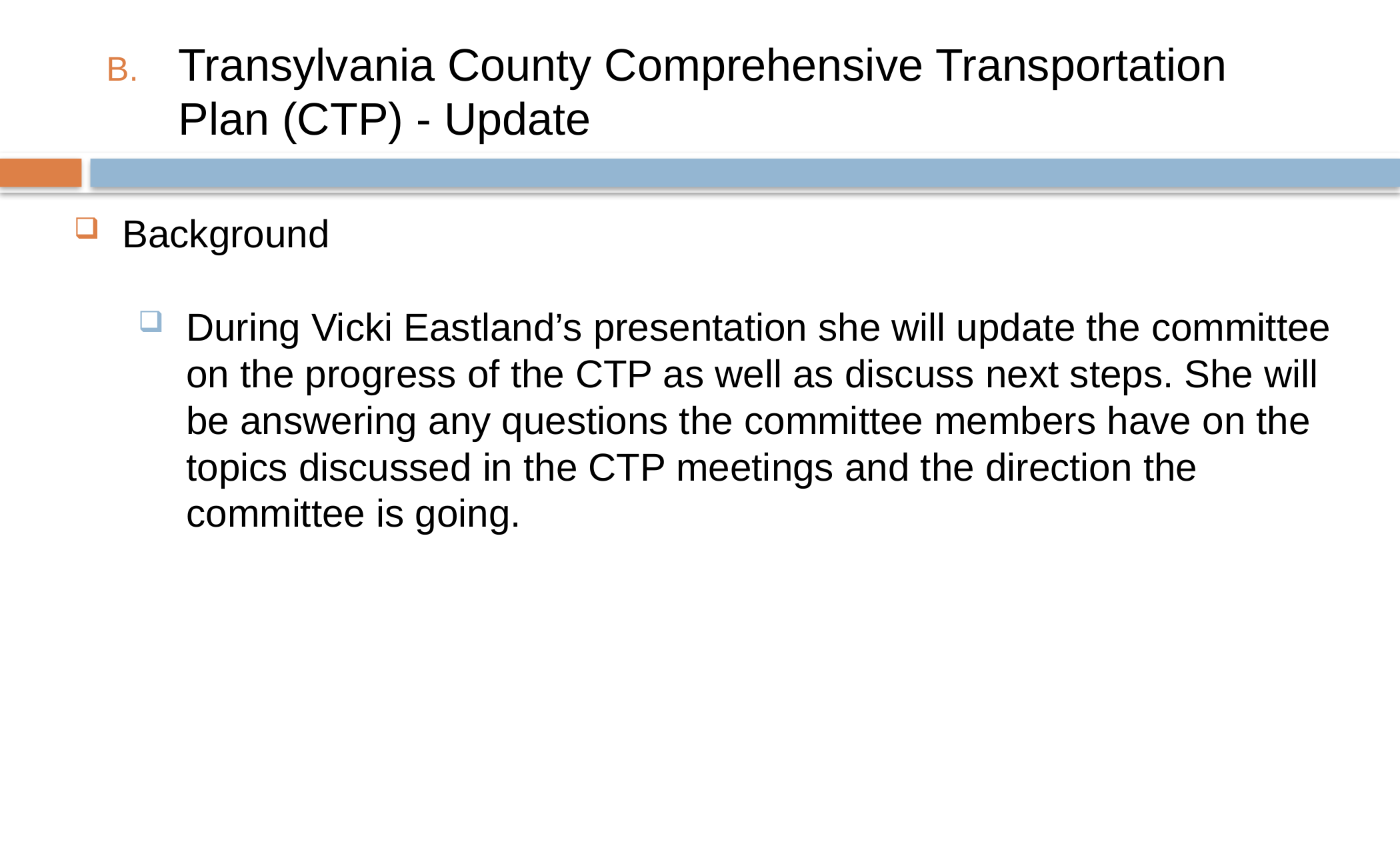

# Transylvania County Comprehensive Transportation Plan (CTP) - Update

Background

During Vicki Eastland’s presentation she will update the committee on the progress of the CTP as well as discuss next steps. She will be answering any questions the committee members have on the topics discussed in the CTP meetings and the direction the committee is going.